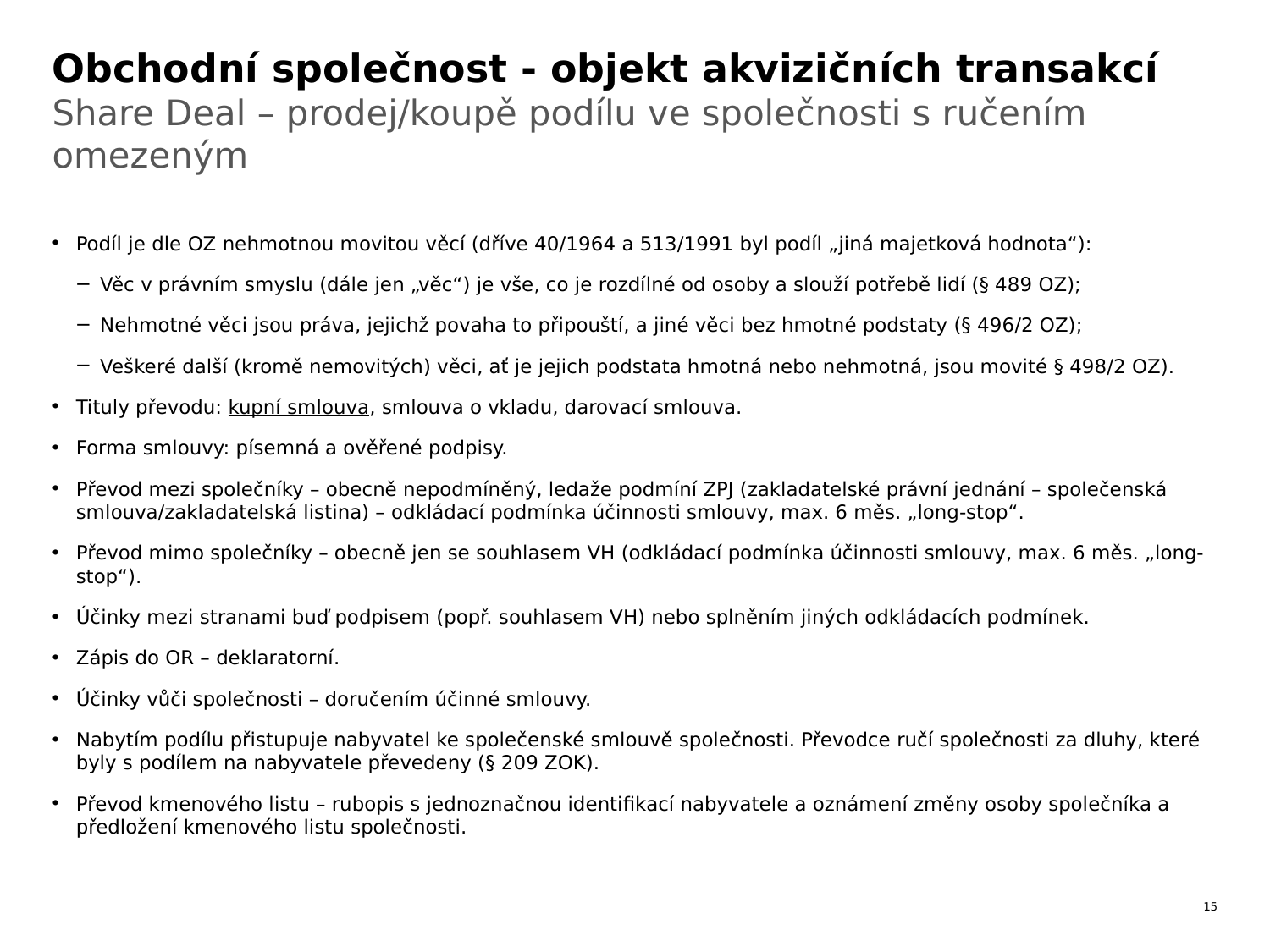

# Obchodní společnost - objekt akvizičních transakcí
Share Deal – prodej/koupě podílu ve společnosti s ručením omezeným
Podíl je dle OZ nehmotnou movitou věcí (dříve 40/1964 a 513/1991 byl podíl „jiná majetková hodnota“):
Věc v právním smyslu (dále jen „věc“) je vše, co je rozdílné od osoby a slouží potřebě lidí (§ 489 OZ);
Nehmotné věci jsou práva, jejichž povaha to připouští, a jiné věci bez hmotné podstaty (§ 496/2 OZ);
Veškeré další (kromě nemovitých) věci, ať je jejich podstata hmotná nebo nehmotná, jsou movité § 498/2 OZ).
Tituly převodu: kupní smlouva, smlouva o vkladu, darovací smlouva.
Forma smlouvy: písemná a ověřené podpisy.
Převod mezi společníky – obecně nepodmíněný, ledaže podmíní ZPJ (zakladatelské právní jednání – společenská smlouva/zakladatelská listina) – odkládací podmínka účinnosti smlouvy, max. 6 měs. „long-stop“.
Převod mimo společníky – obecně jen se souhlasem VH (odkládací podmínka účinnosti smlouvy, max. 6 měs. „long-stop“).
Účinky mezi stranami buď podpisem (popř. souhlasem VH) nebo splněním jiných odkládacích podmínek.
Zápis do OR – deklaratorní.
Účinky vůči společnosti – doručením účinné smlouvy.
Nabytím podílu přistupuje nabyvatel ke společenské smlouvě společnosti. Převodce ručí společnosti za dluhy, které byly s podílem na nabyvatele převedeny (§ 209 ZOK).
Převod kmenového listu – rubopis s jednoznačnou identifikací nabyvatele a oznámení změny osoby společníka a předložení kmenového listu společnosti.